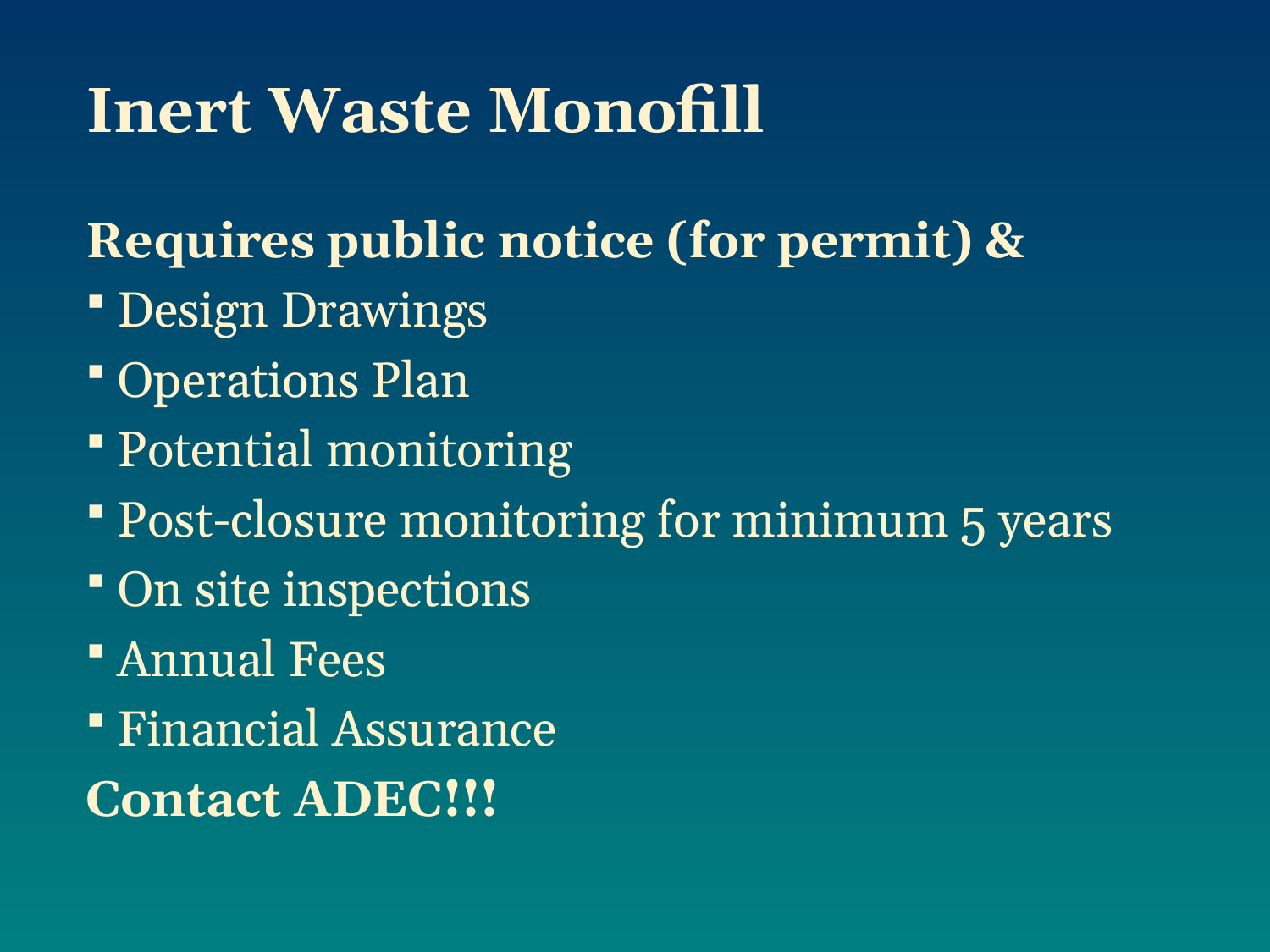

Inert Waste Monofill
Requires public notice (for permit) &
Design Drawings
Operations Plan
Potential monitoring
Post-closure monitoring for minimum 5 years
On site inspections
Annual Fees
Financial Assurance
Contact ADEC!!!